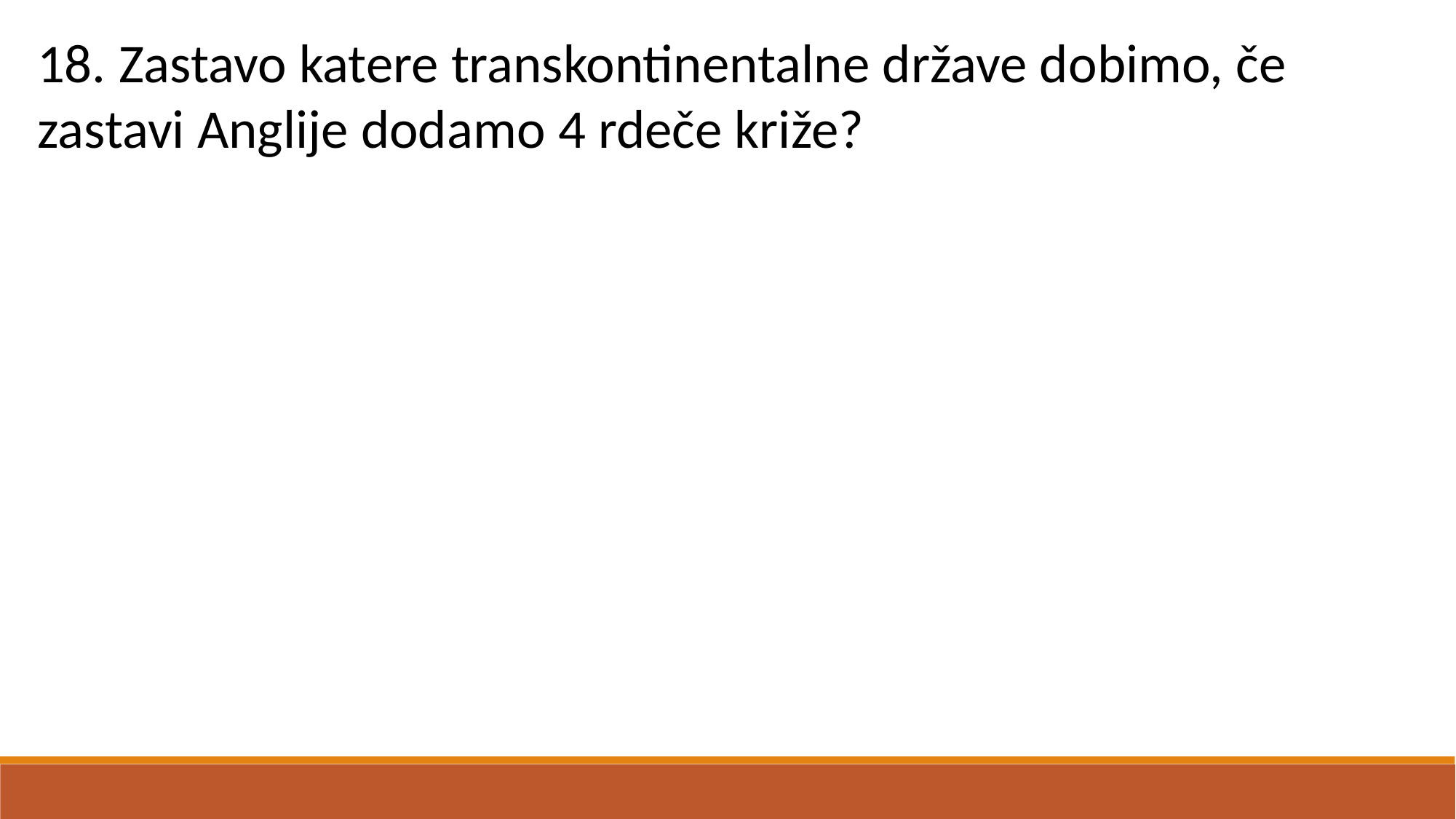

18. Zastavo katere transkontinentalne države dobimo, če zastavi Anglije dodamo 4 rdeče križe?